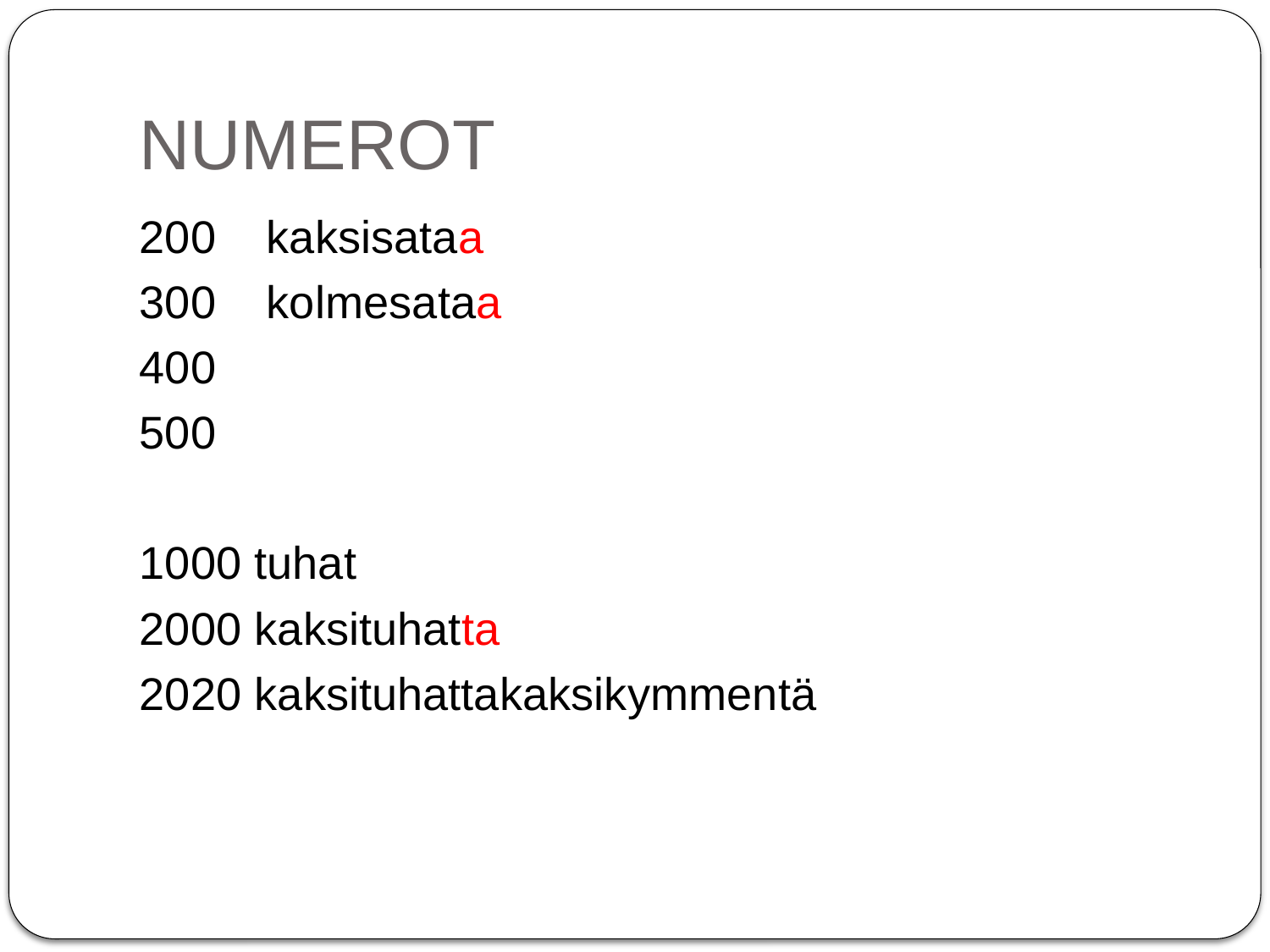

# NUMEROT
200 	kaksisataa
300	kolmesataa
400
500

1000 tuhat
2000 kaksituhatta
2020 kaksituhattakaksikymmentä